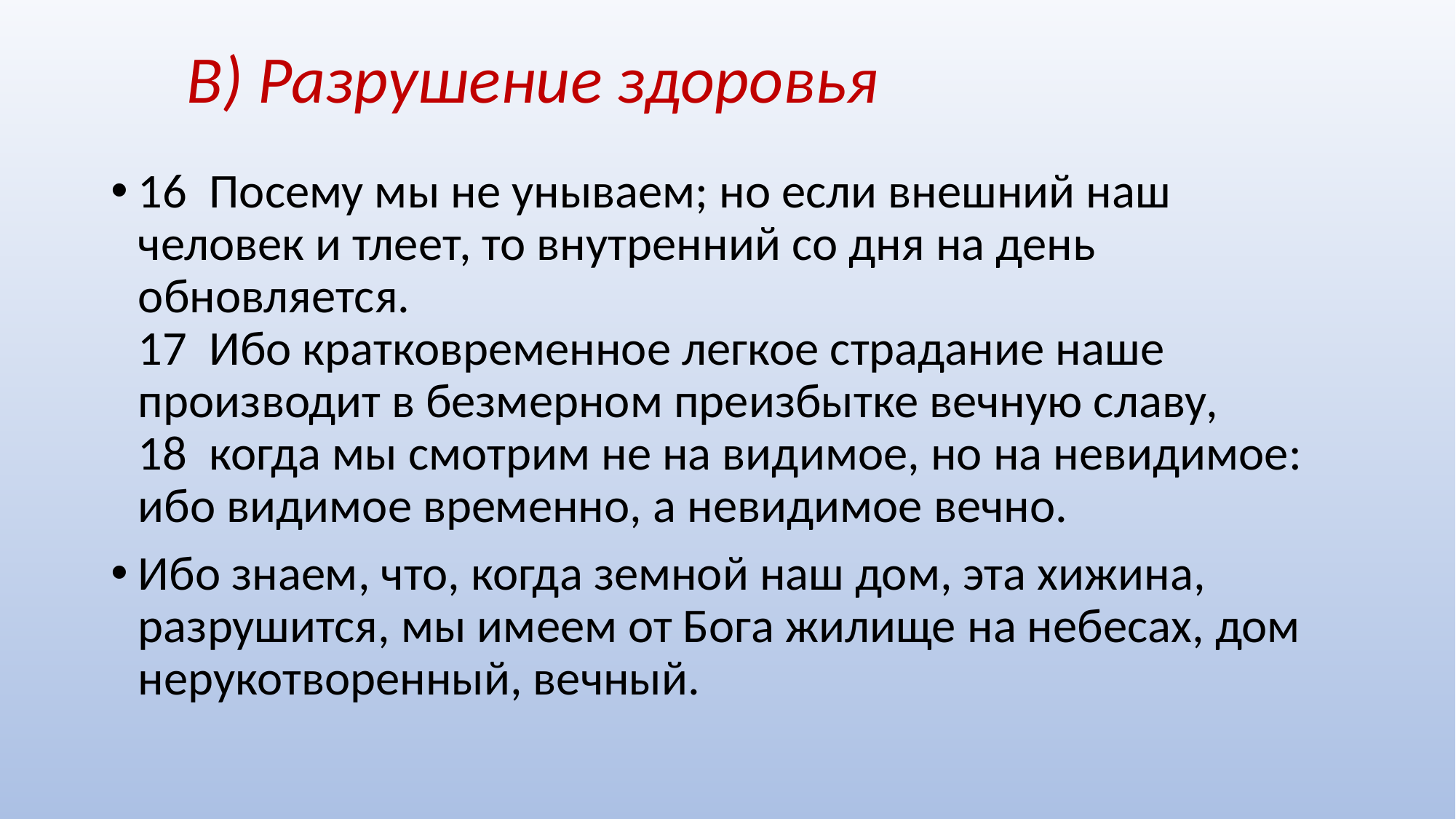

# В) Разрушение здоровья
16  Посему мы не унываем; но если внешний наш человек и тлеет, то внутренний со дня на день обновляется.
17  Ибо кратковременное легкое страдание наше производит в безмерном преизбытке вечную славу,
18  когда мы смотрим не на видимое, но на невидимое: ибо видимое временно, а невидимое вечно.
Ибо знаем, что, когда земной наш дом, эта хижина, разрушится, мы имеем от Бога жилище на небесах, дом нерукотворенный, вечный.